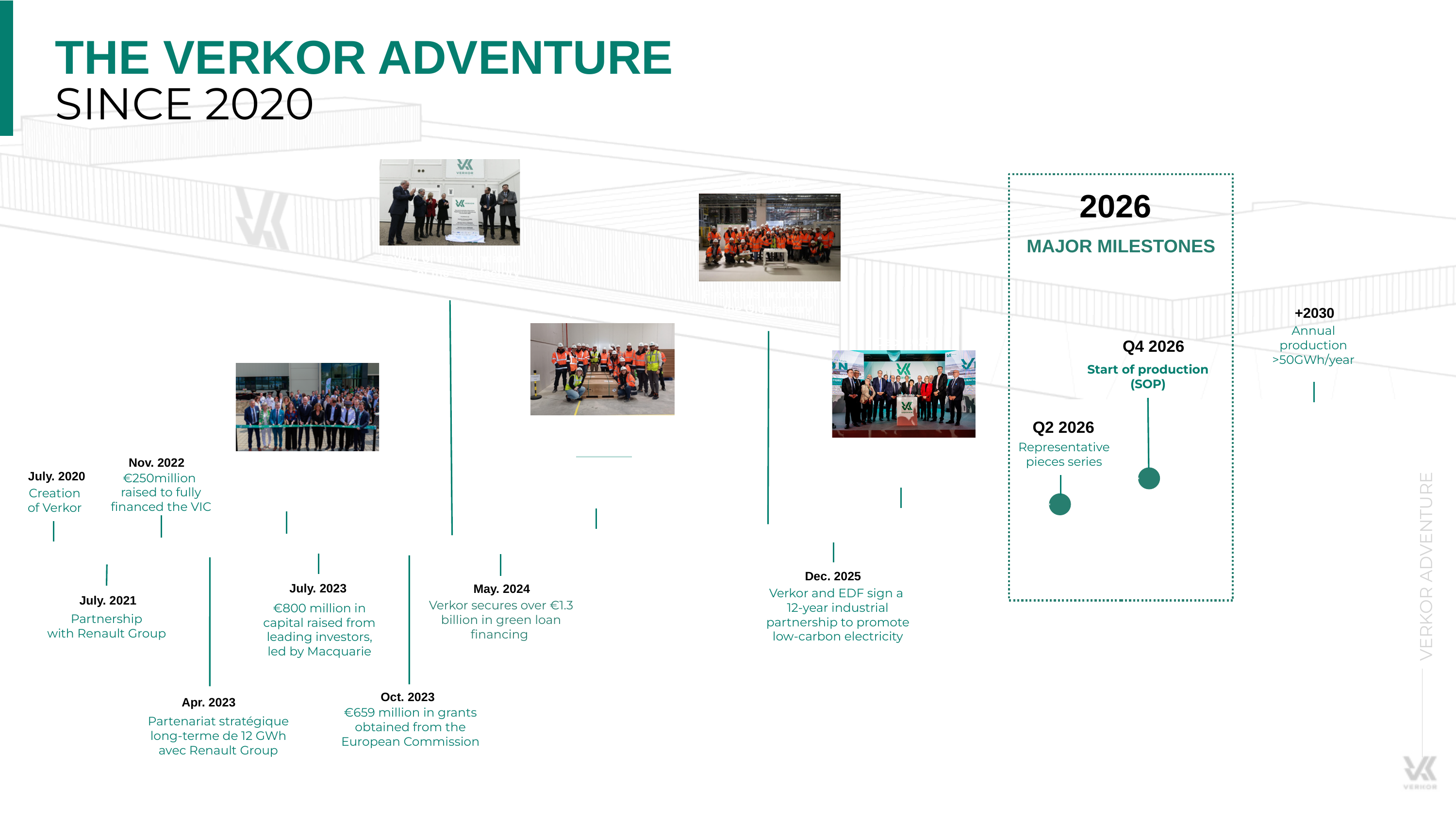

THE VERKOR ADVENTURE
SINCE 2020

Nov. 2023

Dec. 2025

2026

MAJOR MILESTONES
Laying of the foundation stone of the Gigafactory

First cells produced at the Gigafactory

Feb. 2025

+2030

Dec. 2025
Annual production >50GWh/year

June. 2023

Q4 2026

Start of production (SOP)

Q2 2026
Production of
C- Sample at the VIC

Representativepieces series

Inauguration of the Gigafactory in Dunkirk

Nov. 2022

Inauguration of the VIC pilot line
First production site

July. 2020
Module production at the Gigafactory

€250million
raised to fully financed the VIC

Creation of Verkor

VERKOR ADVENTURE

Dec. 2025

May. 2024

July. 2023

Verkor and EDF sign a
12-year industrial partnership to promote low-carbon electricity

July. 2021
Verkor secures over €1.3 billion in green loan financing
€800 million in capital raised from leading investors, led by Macquarie
Partnership with Renault Group

Oct. 2023

Apr. 2023
€659 million in grants obtained from the European Commission
Partenariat stratégique long-terme de 12 GWh avec Renault Group